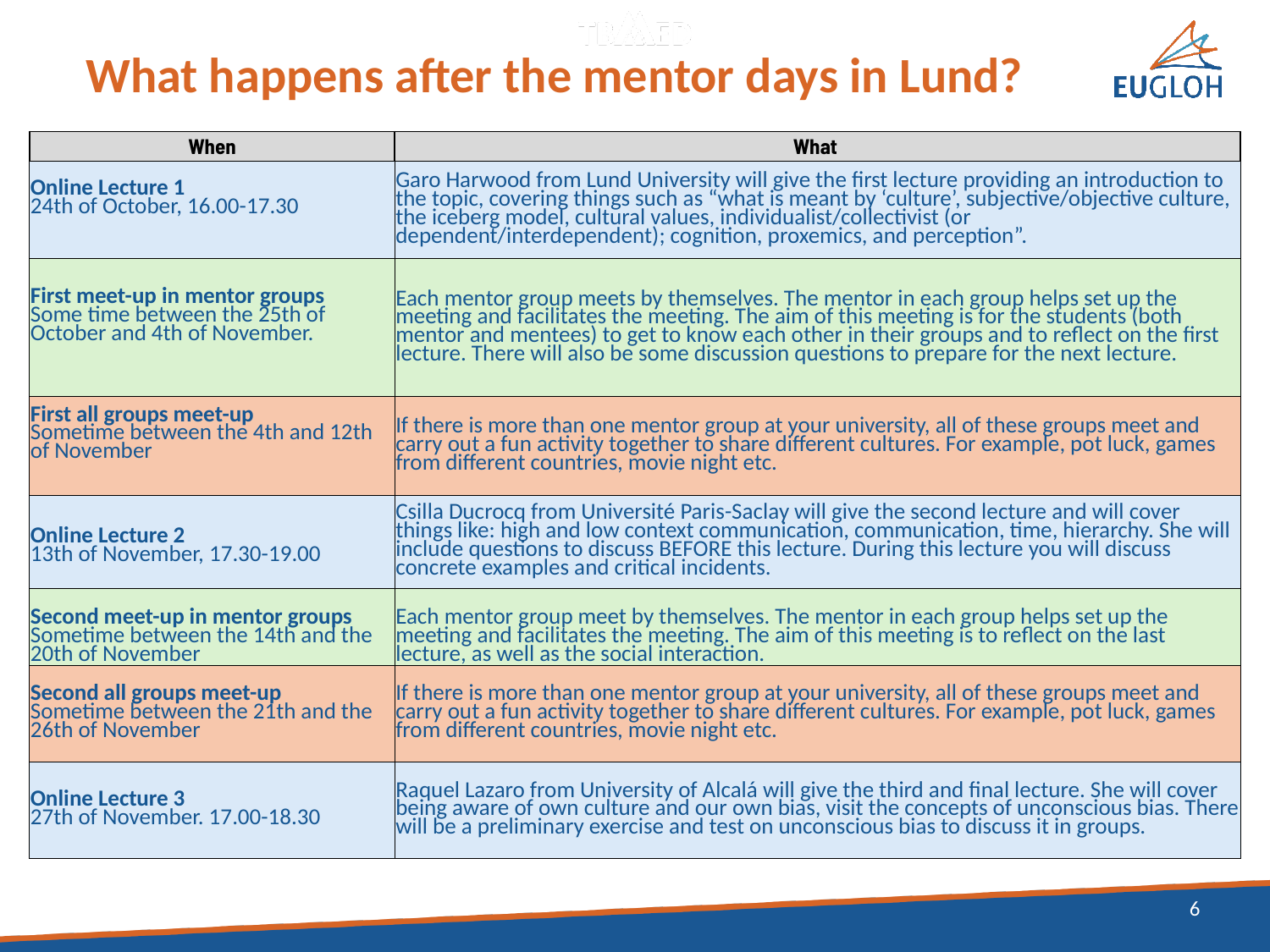

# What happens after the mentor days in Lund?
| When | What |
| --- | --- |
| Online Lecture 1 24th of October, 16.00-17.30 | Garo Harwood from Lund University will give the first lecture providing an introduction to the topic, covering things such as “what is meant by ‘culture’, subjective/objective culture, the iceberg model, cultural values, individualist/collectivist (or dependent/interdependent); cognition, proxemics, and perception”. |
| First meet-up in mentor groups Some time between the 25th of October and 4th of November. | Each mentor group meets by themselves. The mentor in each group helps set up the meeting and facilitates the meeting. The aim of this meeting is for the students (both mentor and mentees) to get to know each other in their groups and to reflect on the first lecture. There will also be some discussion questions to prepare for the next lecture. |
| First all groups meet-up Sometime between the 4th and 12th of November | If there is more than one mentor group at your university, all of these groups meet and carry out a fun activity together to share different cultures. For example, pot luck, games from different countries, movie night etc. |
| Online Lecture 2 13th of November, 17.30-19.00 | Csilla Ducrocq from Université Paris-Saclay will give the second lecture and will cover things like: high and low context communication, communication, time, hierarchy. She will include questions to discuss BEFORE this lecture. During this lecture you will discuss concrete examples and critical incidents. |
| Second meet-up in mentor groups Sometime between the 14th and the 20th of November | Each mentor group meet by themselves. The mentor in each group helps set up the meeting and facilitates the meeting. The aim of this meeting is to reflect on the last lecture, as well as the social interaction. |
| Second all groups meet-up Sometime between the 21th and the 26th of November | If there is more than one mentor group at your university, all of these groups meet and carry out a fun activity together to share different cultures. For example, pot luck, games from different countries, movie night etc. |
| Online Lecture 3 27th of November. 17.00-18.30 | Raquel Lazaro from University of Alcalá will give the third and final lecture. She will cover being aware of own culture and our own bias, visit the concepts of unconscious bias. There will be a preliminary exercise and test on unconscious bias to discuss it in groups. |

6